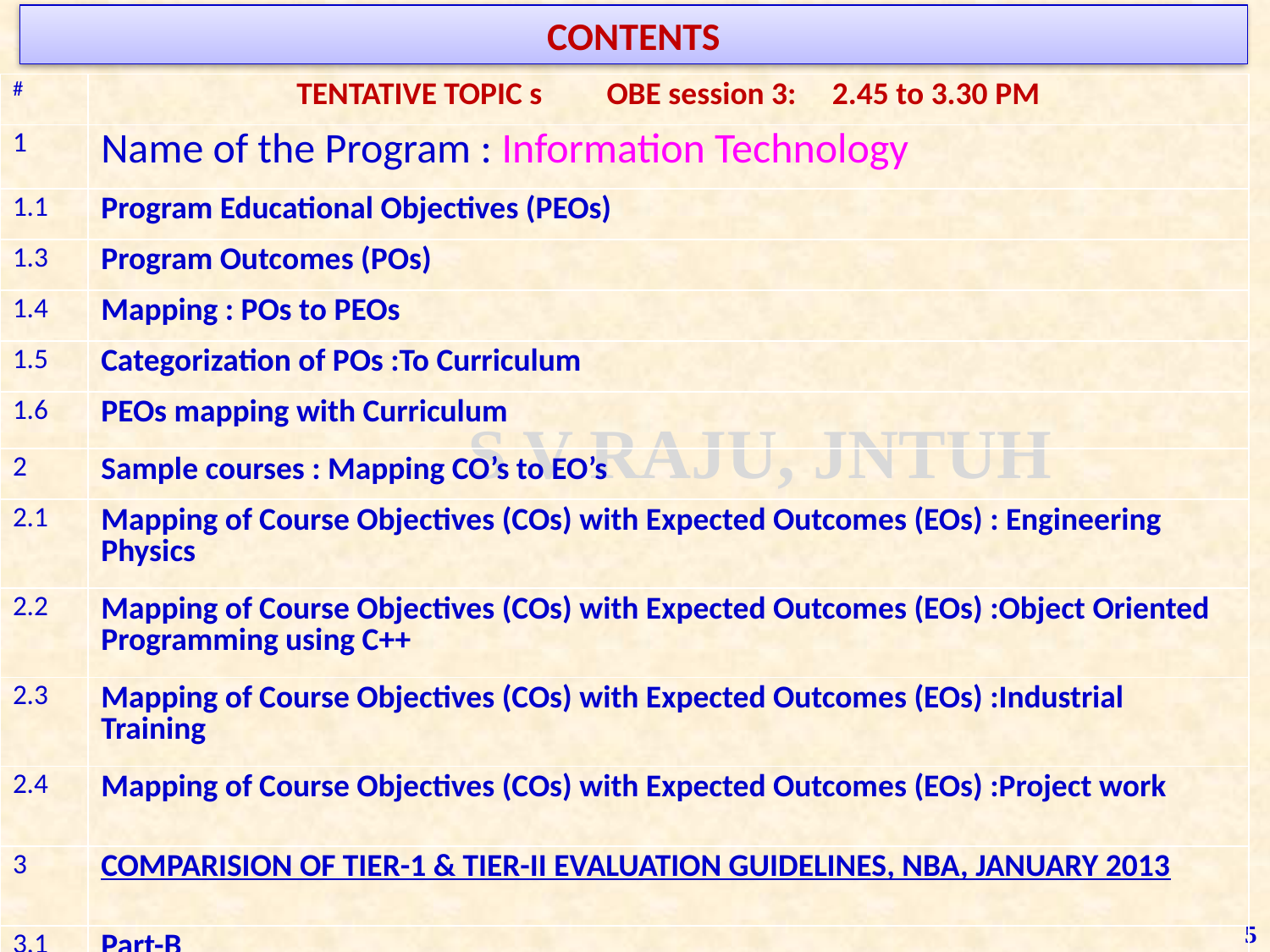

CONTENTS
| # | TENTATIVE TOPIC s OBE session 3: 2.45 to 3.30 PM |
| --- | --- |
| 1 | Name of the Program : Information Technology |
| 1.1 | Program Educational Objectives (PEOs) |
| 1.3 | Program Outcomes (POs) |
| 1.4 | Mapping : POs to PEOs |
| 1.5 | Categorization of POs :To Curriculum |
| 1.6 | PEOs mapping with Curriculum |
| 2 | Sample courses : Mapping CO’s to EO’s |
| 2.1 | Mapping of Course Objectives (COs) with Expected Outcomes (EOs) : Engineering Physics |
| 2.2 | Mapping of Course Objectives (COs) with Expected Outcomes (EOs) :Object Oriented Programming using C++ |
| 2.3 | Mapping of Course Objectives (COs) with Expected Outcomes (EOs) :Industrial Training |
| 2.4 | Mapping of Course Objectives (COs) with Expected Outcomes (EOs) :Project work |
| 3 | COMPARISION OF TIER-1 & TIER-ii Evaluation Guidelines, NBA, january 2013 |
| 3.1 | Part-B |
5